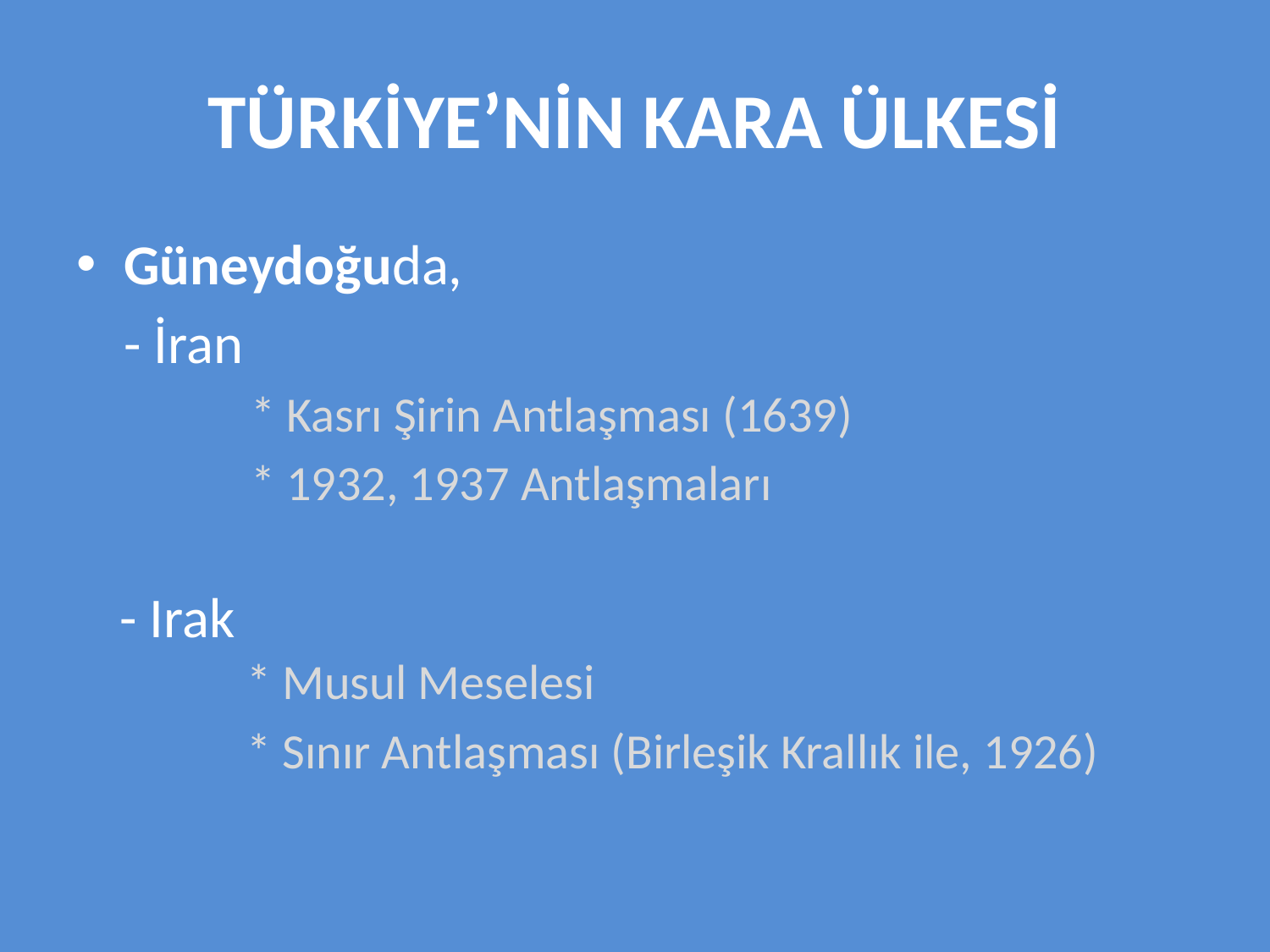

# TÜRKİYE’NİN KARA ÜLKESİ
Güneydoğuda,
	- İran
		* Kasrı Şirin Antlaşması (1639)
		* 1932, 1937 Antlaşmaları
	- Irak
		* Musul Meselesi
		* Sınır Antlaşması (Birleşik Krallık ile, 1926)